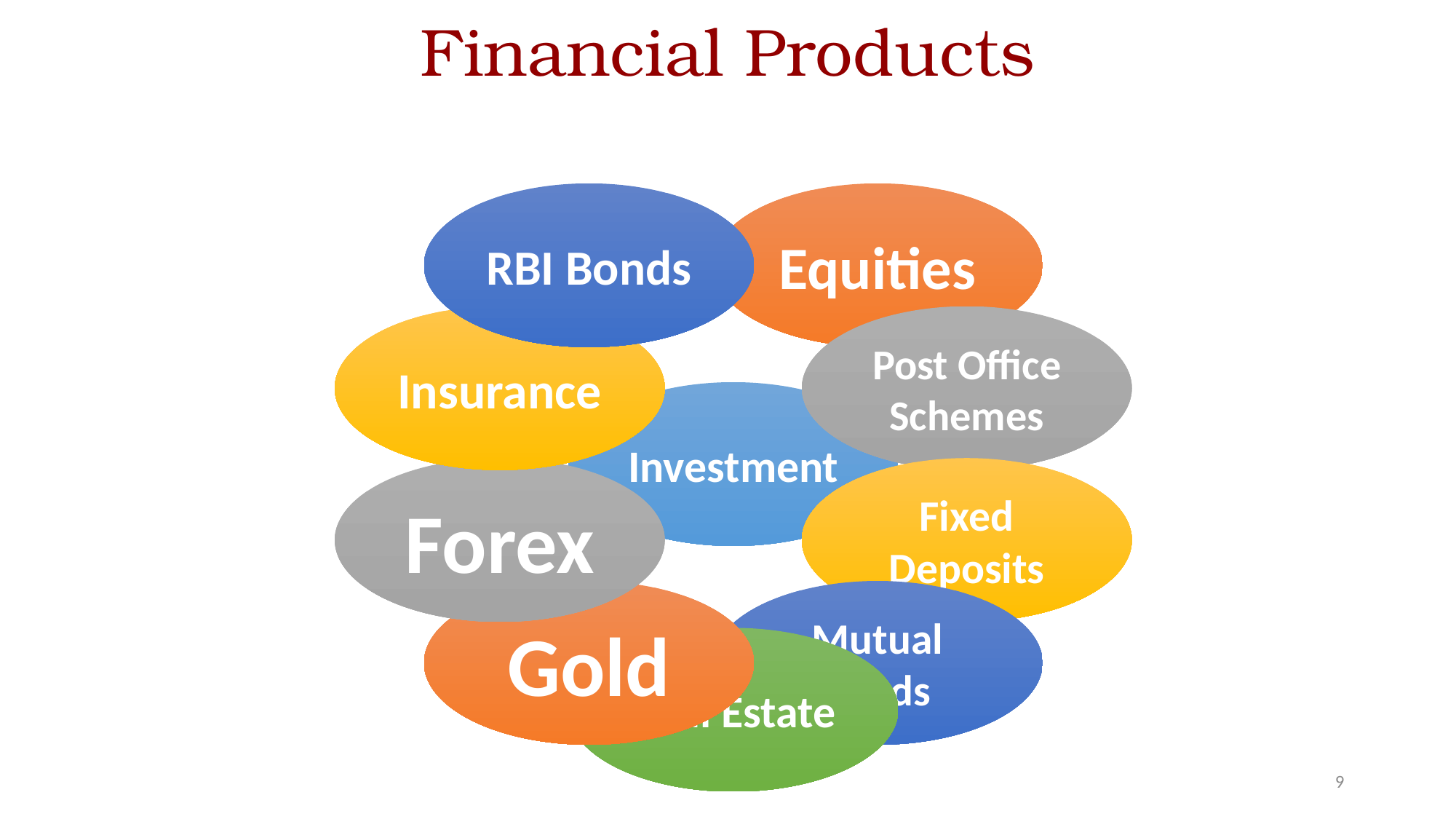

# Financial Products
Investment
Equities
Post Office Schemes
Fixed Deposits
Real Estate
Gold
Forex
Insurance
RBI Bonds
9